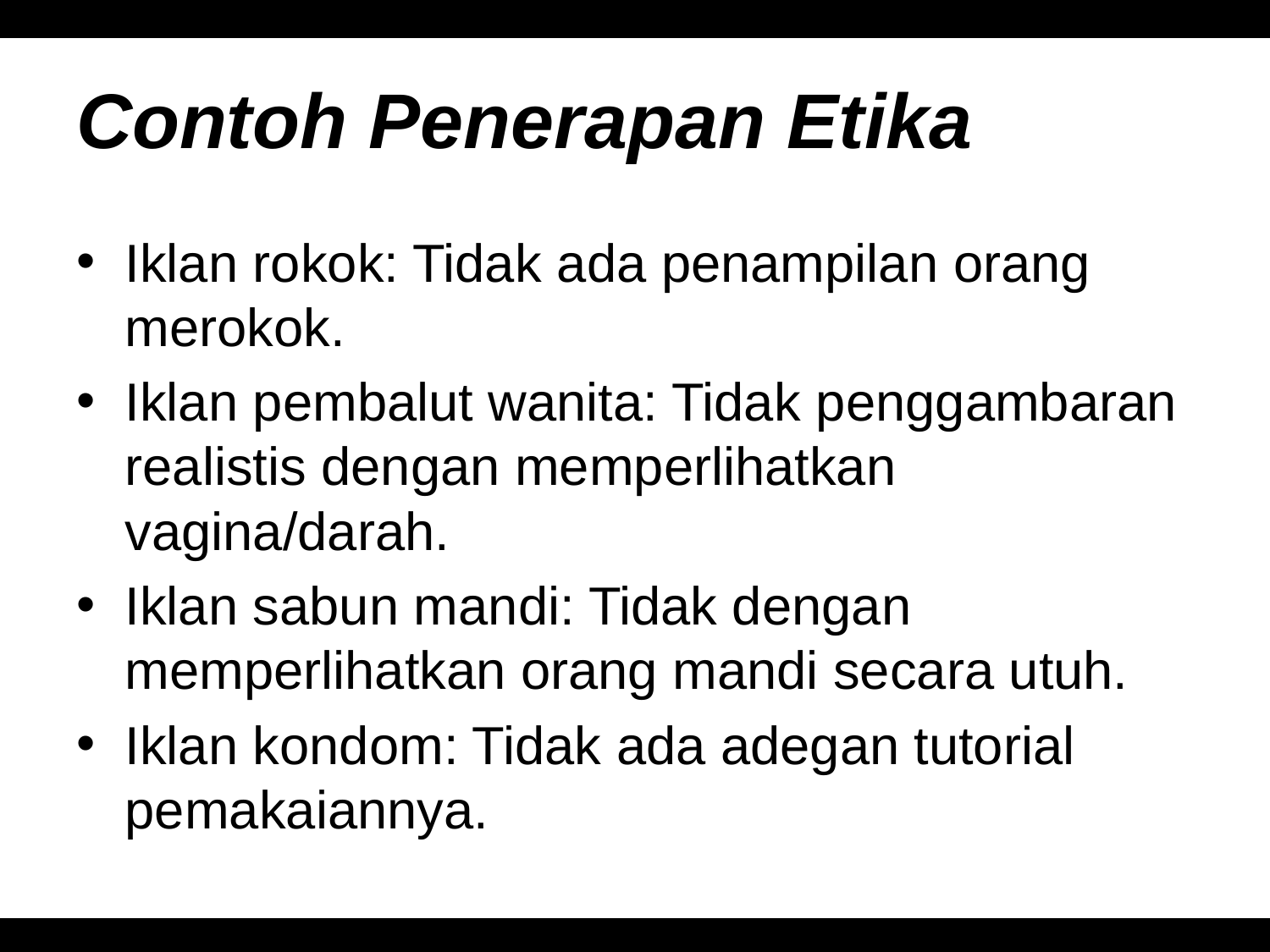

# Contoh Penerapan Etika
Iklan rokok: Tidak ada penampilan orang merokok.
Iklan pembalut wanita: Tidak penggambaran realistis dengan memperlihatkan vagina/darah.
Iklan sabun mandi: Tidak dengan memperlihatkan orang mandi secara utuh.
Iklan kondom: Tidak ada adegan tutorial pemakaiannya.